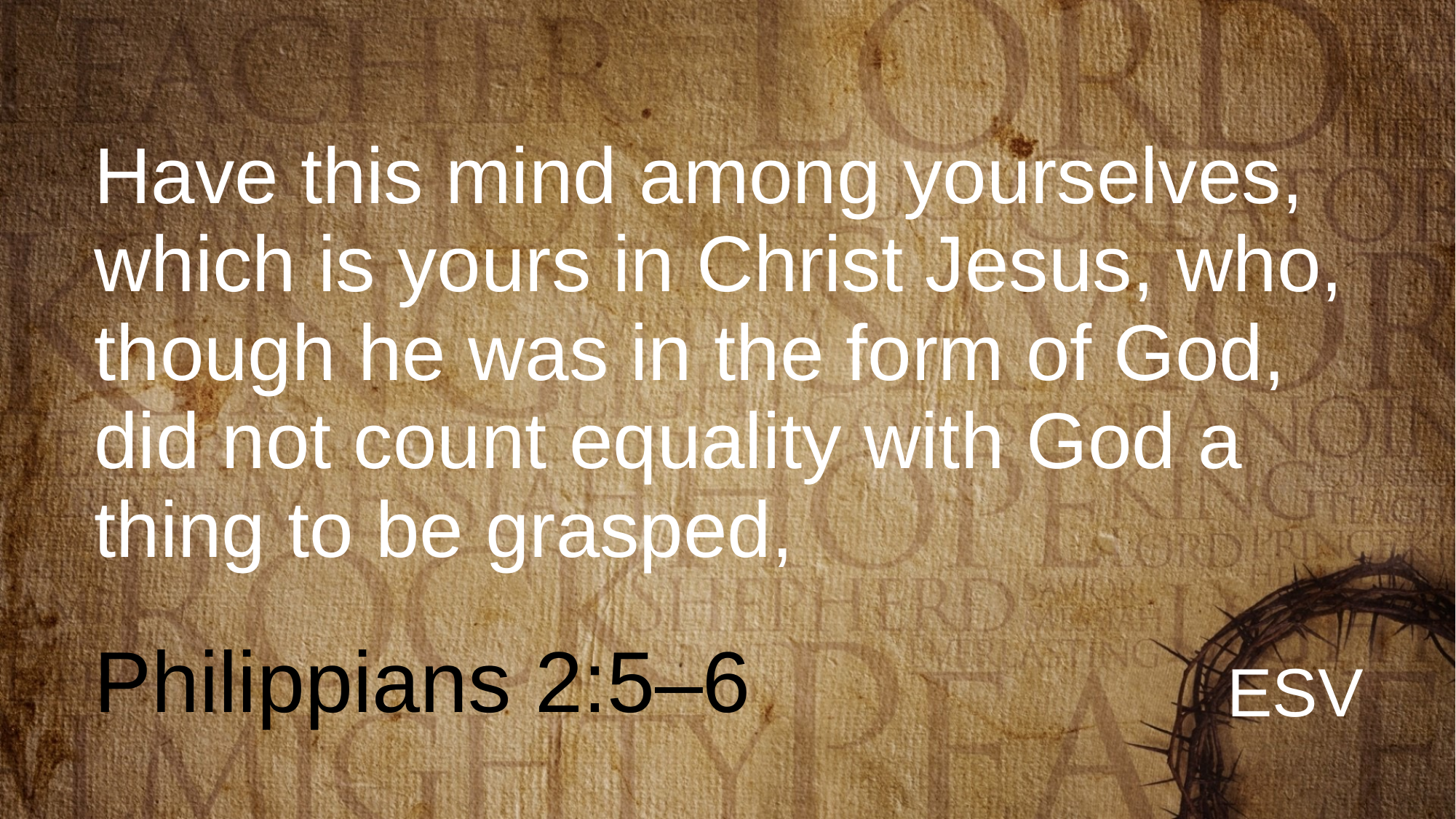

# Have this mind among yourselves, which is yours in Christ Jesus, who, though he was in the form of God, did not count equality with God a thing to be grasped,
Philippians 2:5–6
ESV